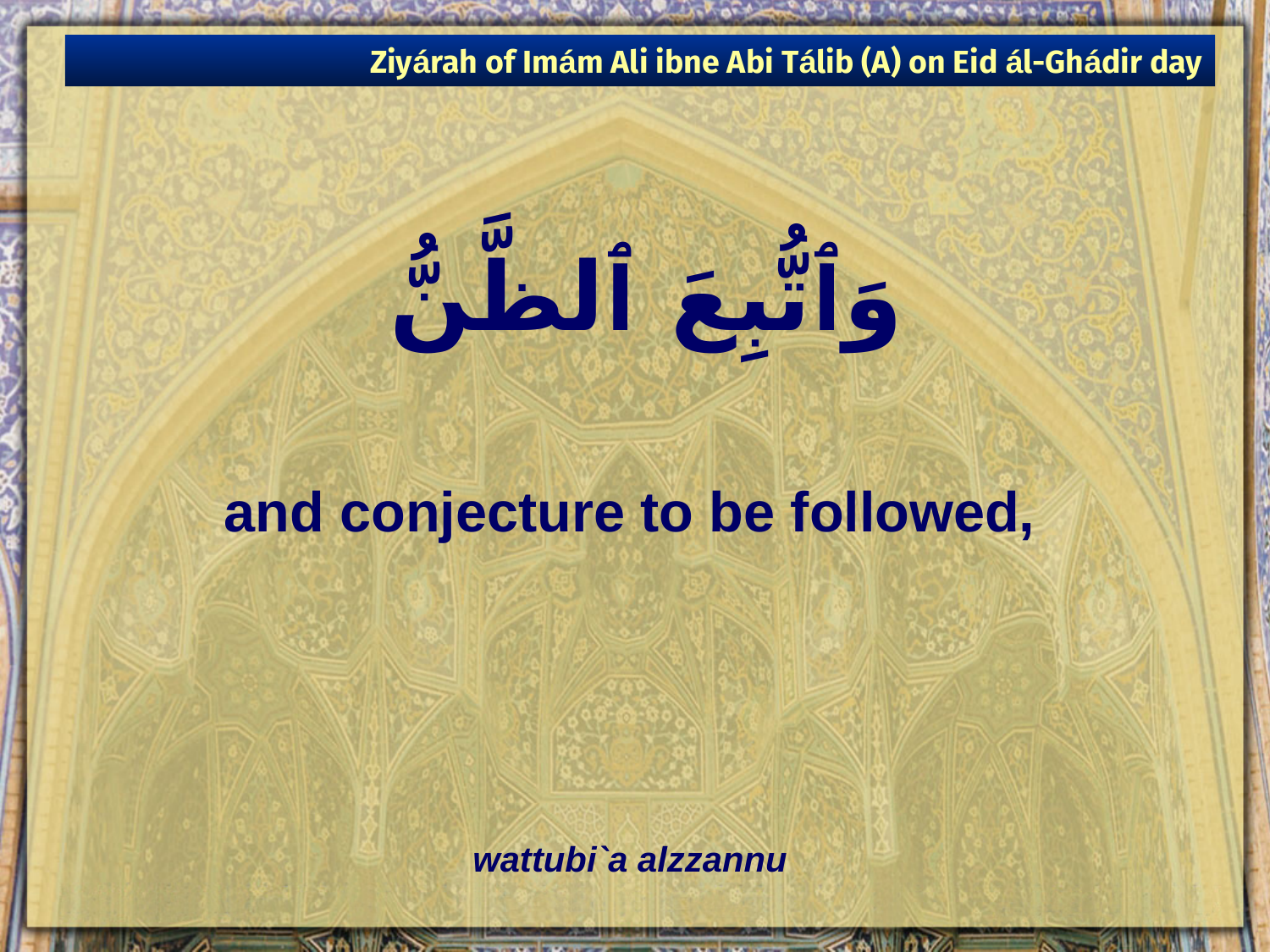

Ziyárah of Imám Ali ibne Abi Tálib (A) on Eid ál-Ghádir day
# وَٱتُّبِعَ ٱلظَّنُّ
and conjecture to be followed,
wattubi`a alzzannu